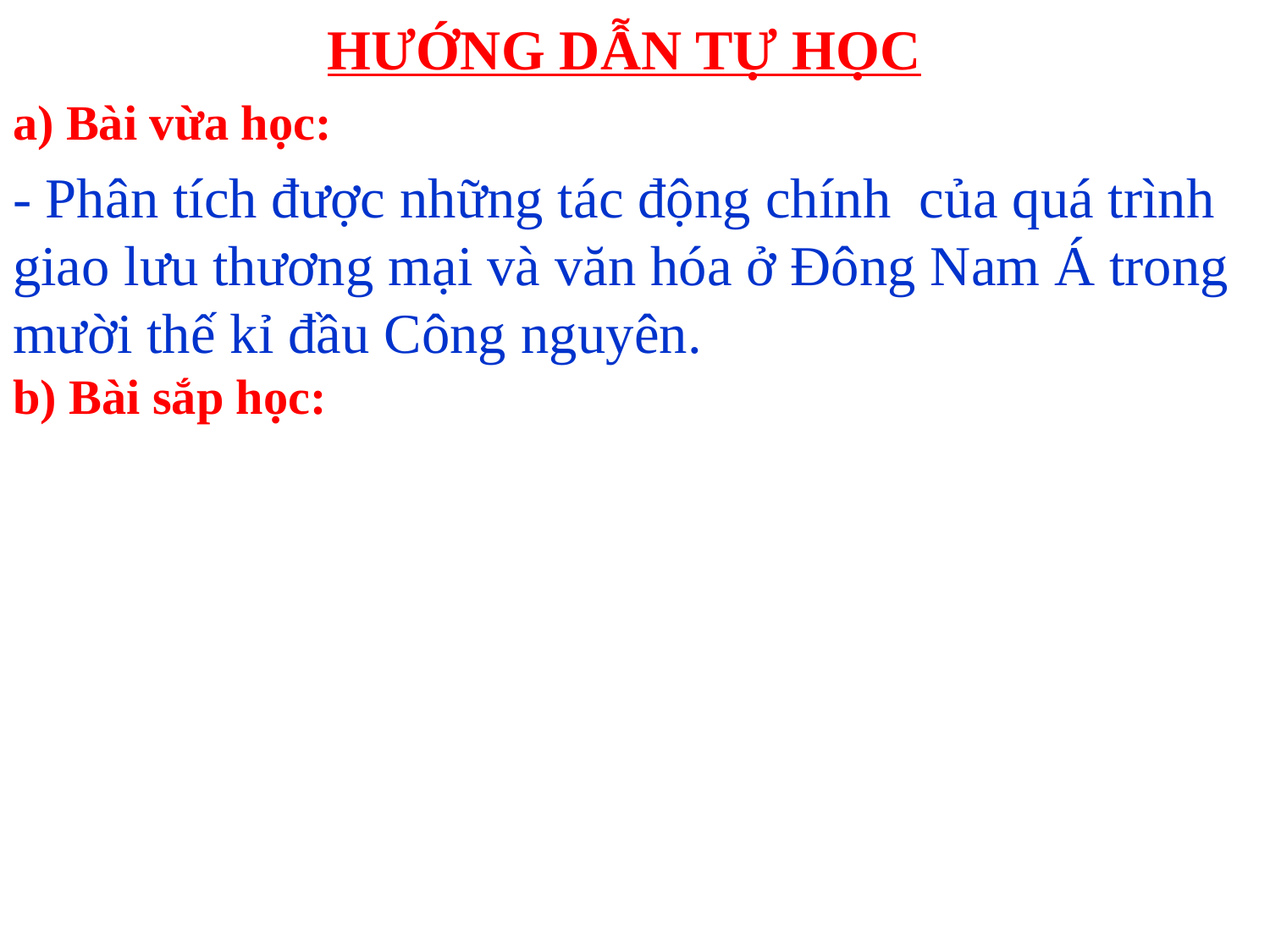

# HƯỚNG DẪN TỰ HỌC
a) Bài vừa học:
- Phân tích được những tác động chính  của quá trình giao lưu thương mại và văn hóa ở Đông Nam Á trong mười thế kỉ đầu Công nguyên.
b) Bài sắp học: